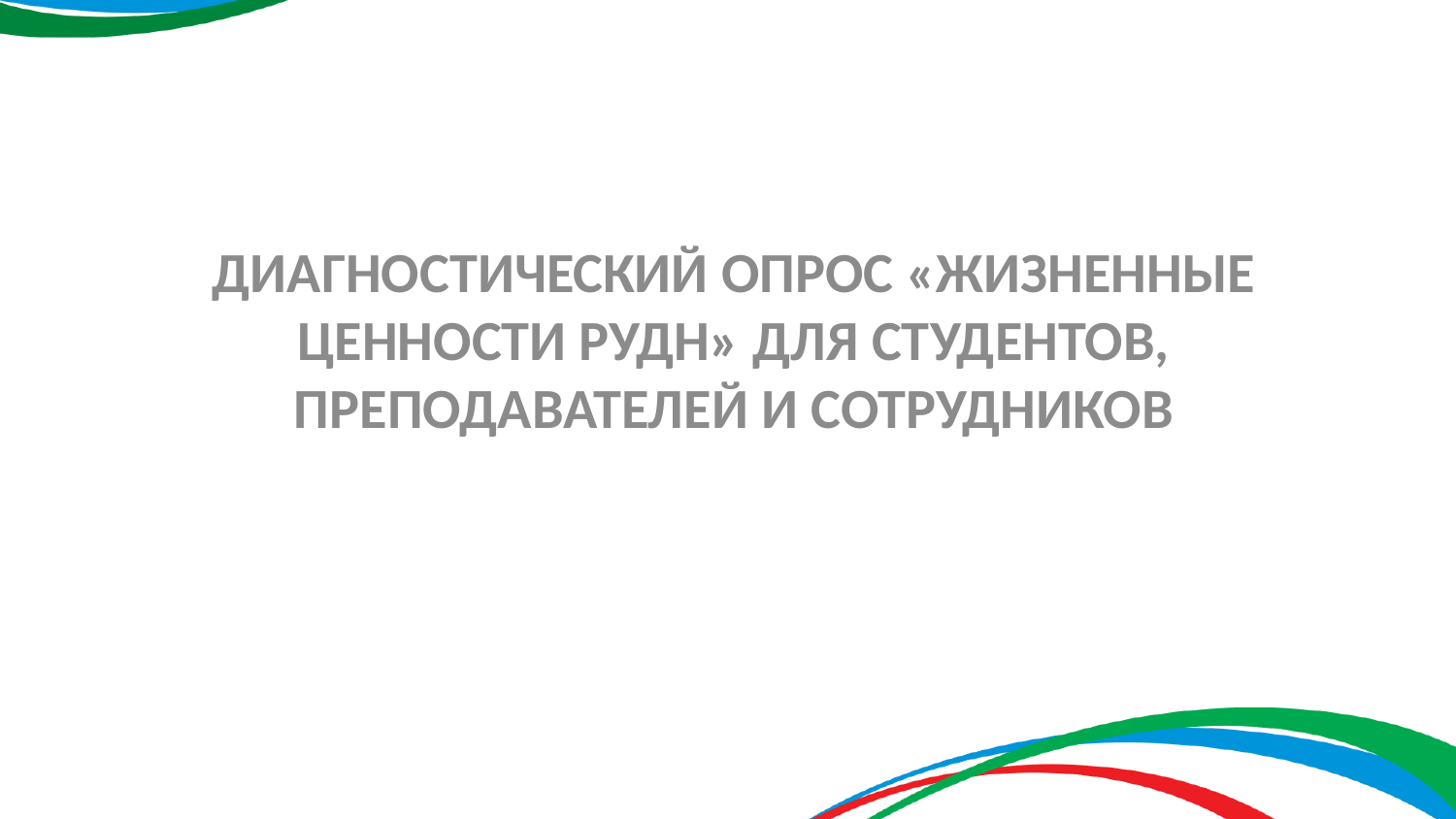

ДИАГНОСТИЧЕСКИЙ ОПРОС «ЖИЗНЕННЫЕ ЦЕННОСТИ РУДН» ДЛЯ СТУДЕНТОВ, ПРЕПОДАВАТЕЛЕЙ И СОТРУДНИКОВ